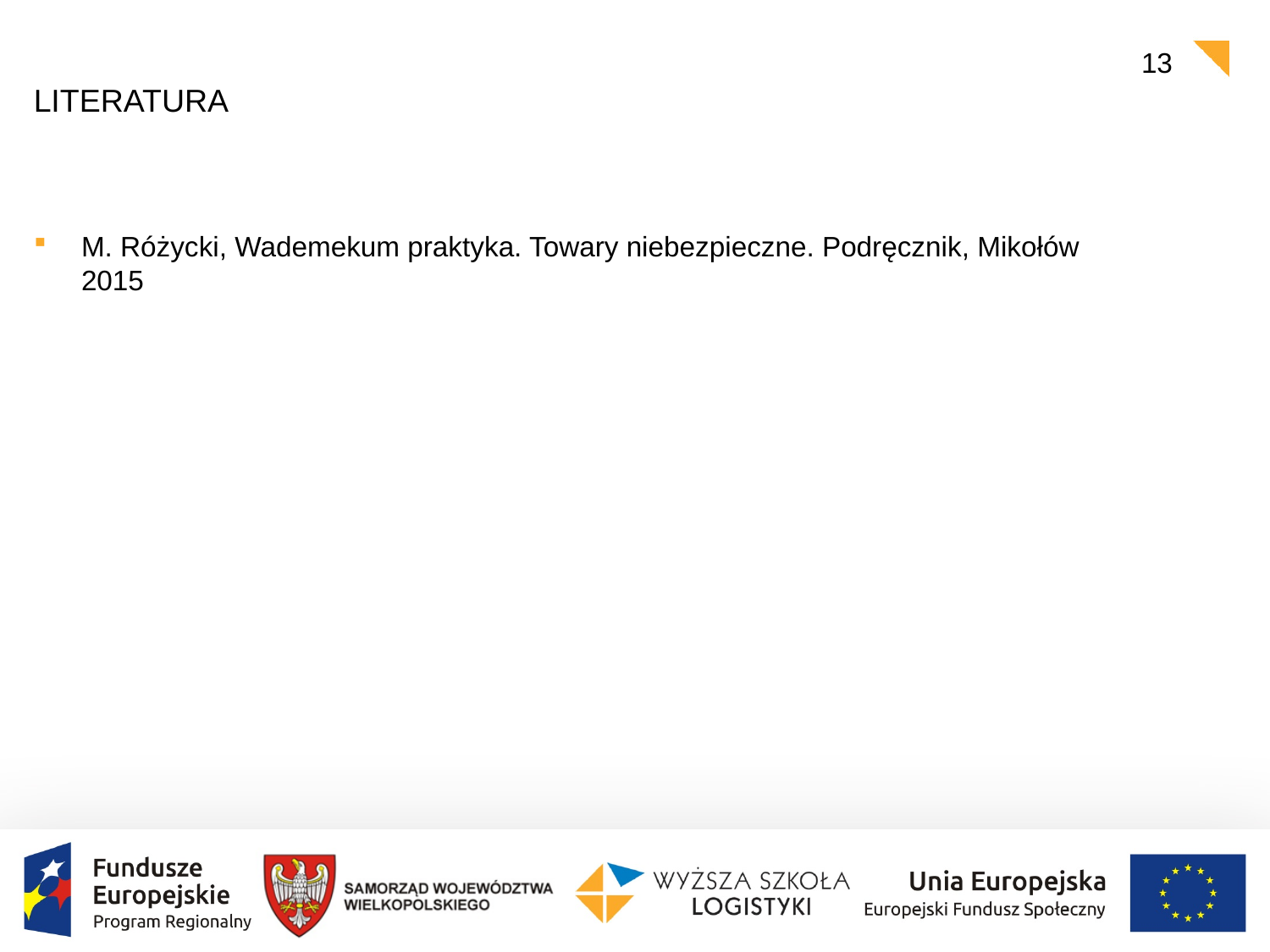

13
# literatura
M. Różycki, Wademekum praktyka. Towary niebezpieczne. Podręcznik, Mikołów 2015